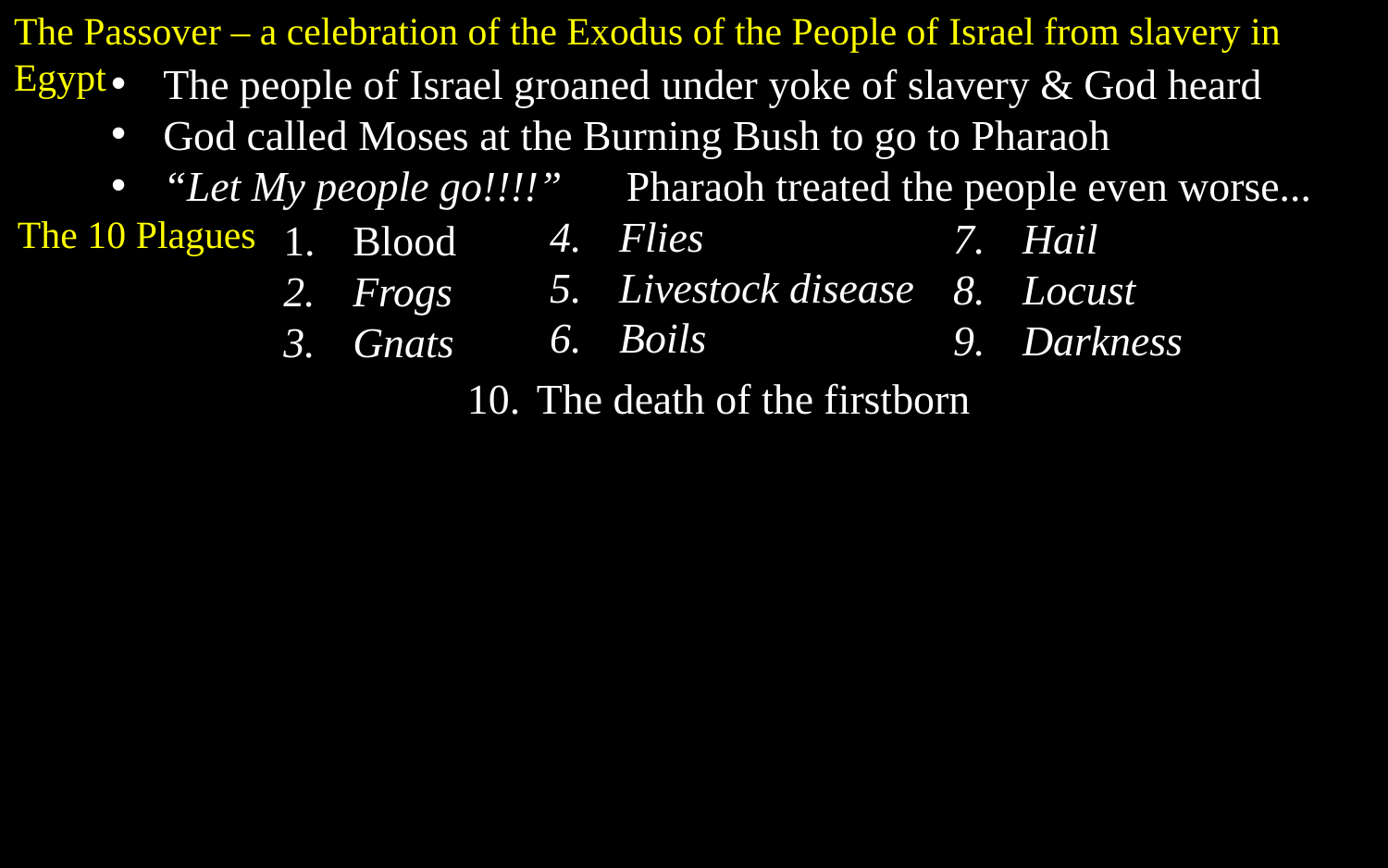

The Passover – a celebration of the Exodus of the People of Israel from slavery in Egypt
The people of Israel groaned under yoke of slavery & God heard
God called Moses at the Burning Bush to go to Pharaoh
“Let My people go!!!!”      Pharaoh treated the people even worse...
Flies
Livestock disease
Boils
The 10 Plagues
Hail
Locust
Darkness
Blood
Frogs
Gnats
The death of the firstborn